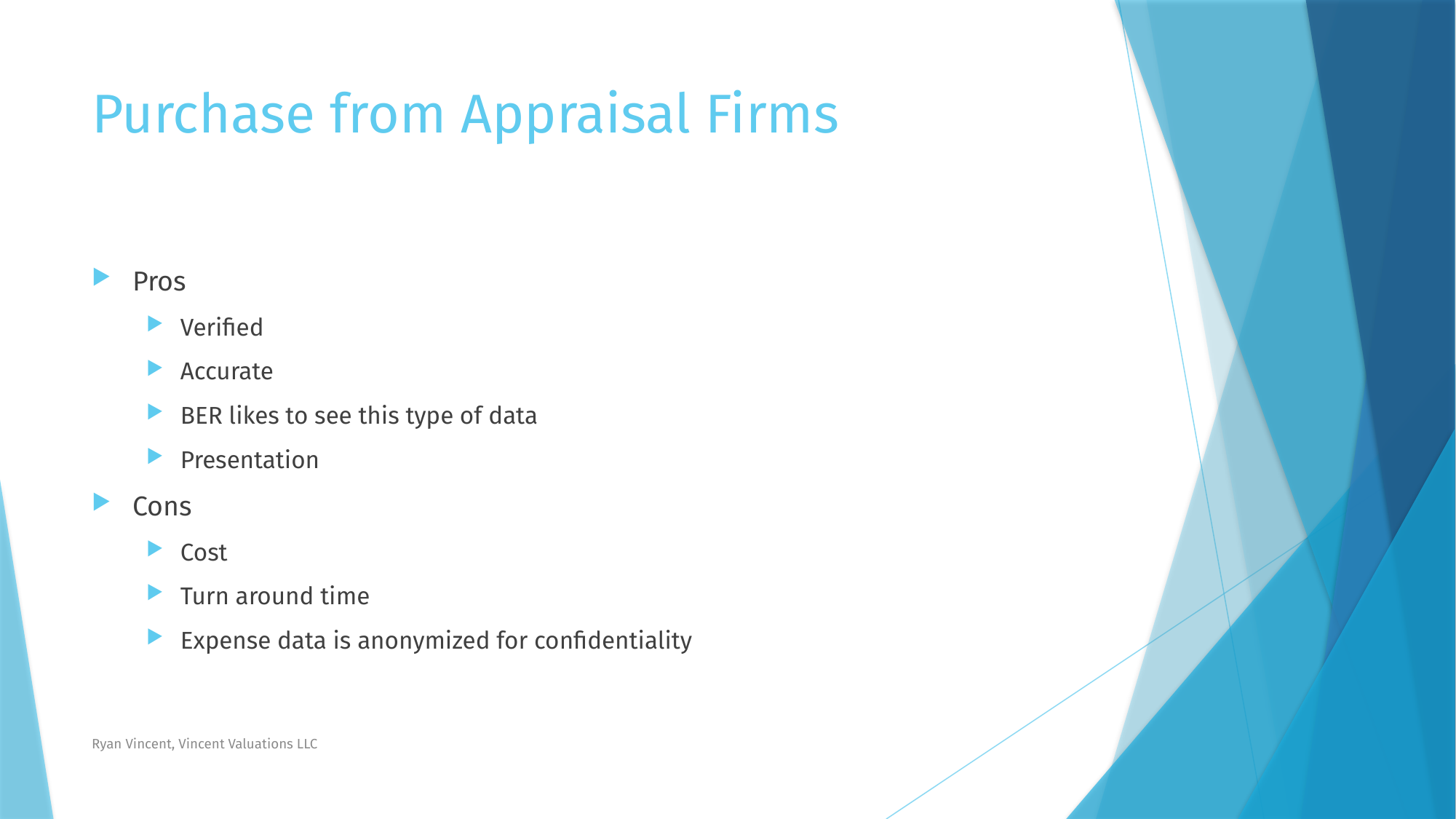

# Purchase from Appraisal Firms
Pros
Verified
Accurate
BER likes to see this type of data
Presentation
Cons
Cost
Turn around time
Expense data is anonymized for confidentiality
Ryan Vincent, Vincent Valuations LLC